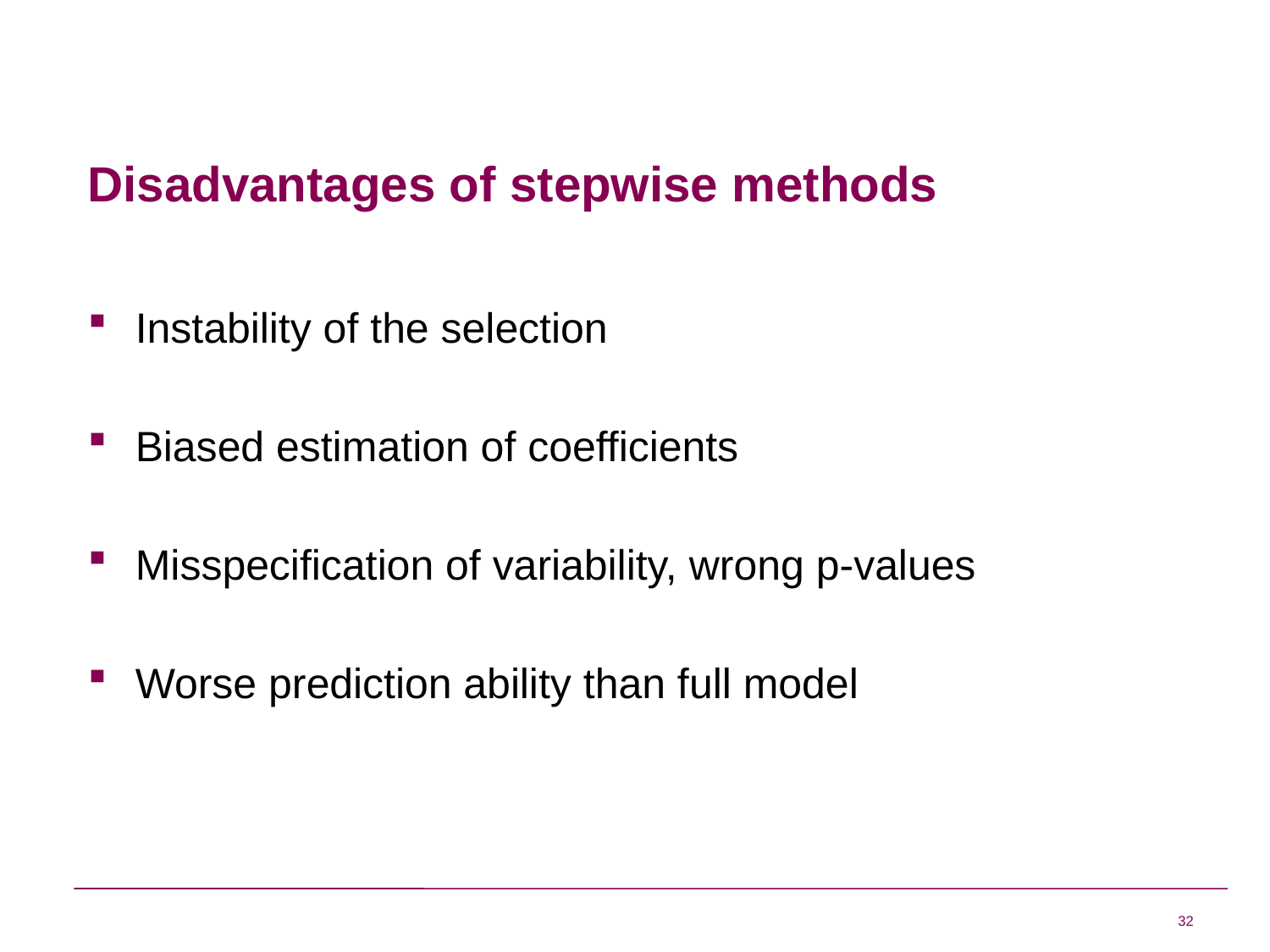

# Disadvantages of stepwise methods
Instability of the selection

Biased estimation of coefficients

Misspecification of variability, wrong p-values

Worse prediction ability than full model

32